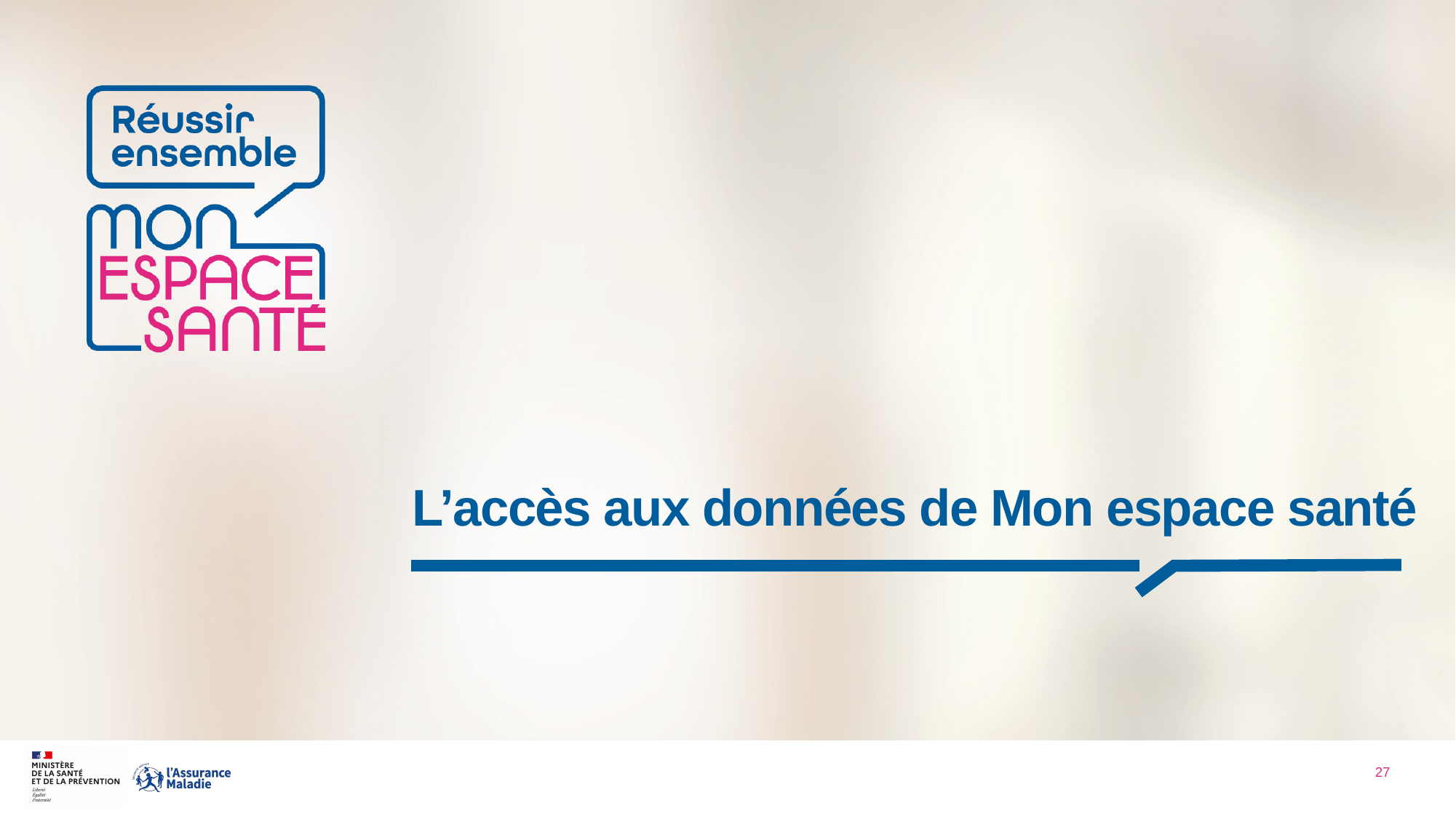

# L’accès aux données de Mon espace santé